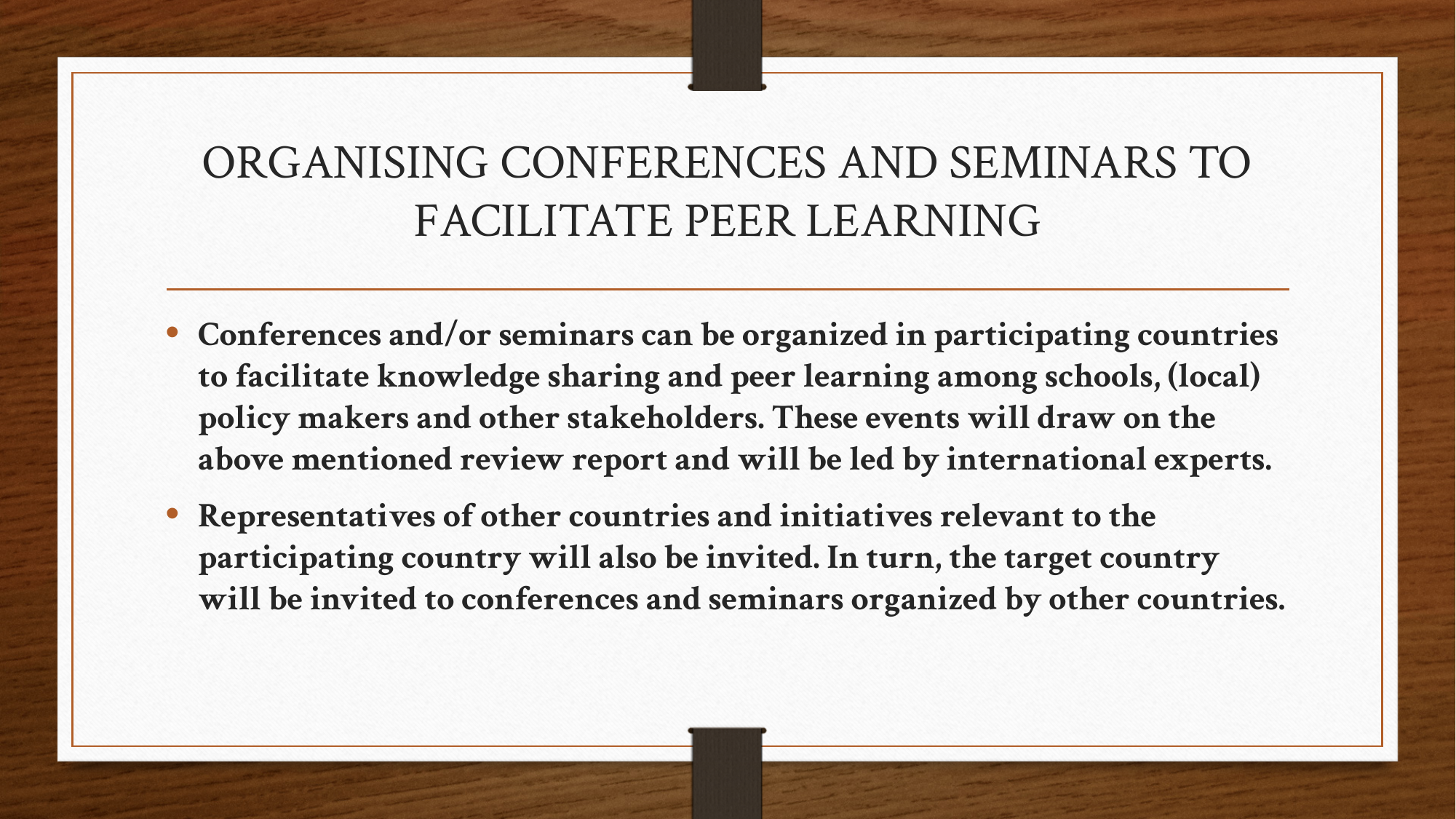

# ORGANISING CONFERENCES AND SEMINARS TO FACILITATE PEER LEARNING
Conferences and/or seminars can be organized in participating countries to facilitate knowledge sharing and peer learning among schools, (local) policy makers and other stakeholders. These events will draw on the above mentioned review report and will be led by international experts.
Representatives of other countries and initiatives relevant to the participating country will also be invited. In turn, the target country will be invited to conferences and seminars organized by other countries.